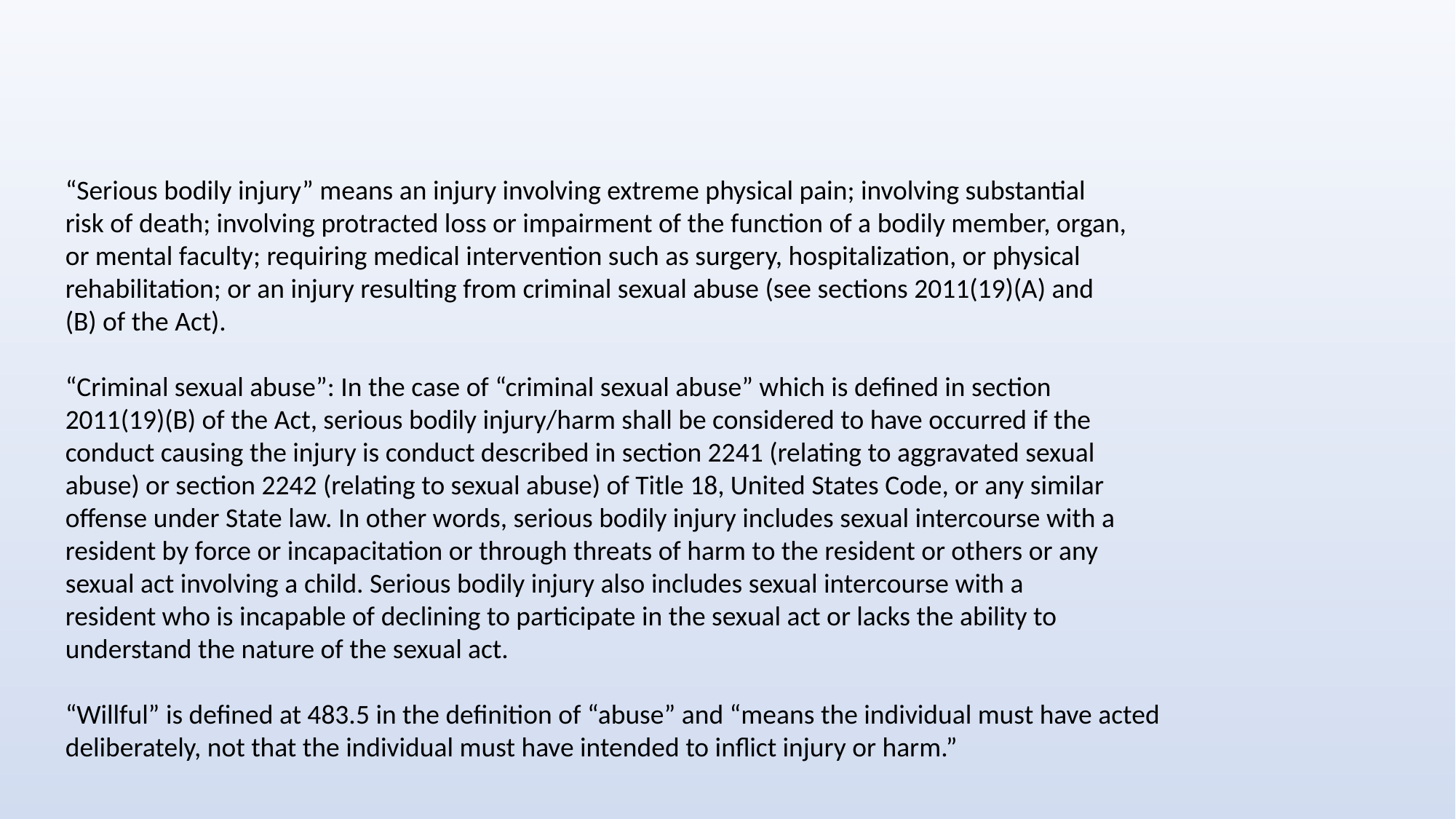

“Serious bodily injury” means an injury involving extreme physical pain; involving substantial
risk of death; involving protracted loss or impairment of the function of a bodily member, organ,
or mental faculty; requiring medical intervention such as surgery, hospitalization, or physical
rehabilitation; or an injury resulting from criminal sexual abuse (see sections 2011(19)(A) and
(B) of the Act).

“Criminal sexual abuse”: In the case of “criminal sexual abuse” which is defined in section
2011(19)(B) of the Act, serious bodily injury/harm shall be considered to have occurred if the
conduct causing the injury is conduct described in section 2241 (relating to aggravated sexual
abuse) or section 2242 (relating to sexual abuse) of Title 18, United States Code, or any similar
offense under State law. In other words, serious bodily injury includes sexual intercourse with a
resident by force or incapacitation or through threats of harm to the resident or others or any
sexual act involving a child. Serious bodily injury also includes sexual intercourse with a
resident who is incapable of declining to participate in the sexual act or lacks the ability to
understand the nature of the sexual act.

“Willful” is defined at 483.5 in the definition of “abuse” and “means the individual must have acted deliberately, not that the individual must have intended to inflict injury or harm.”